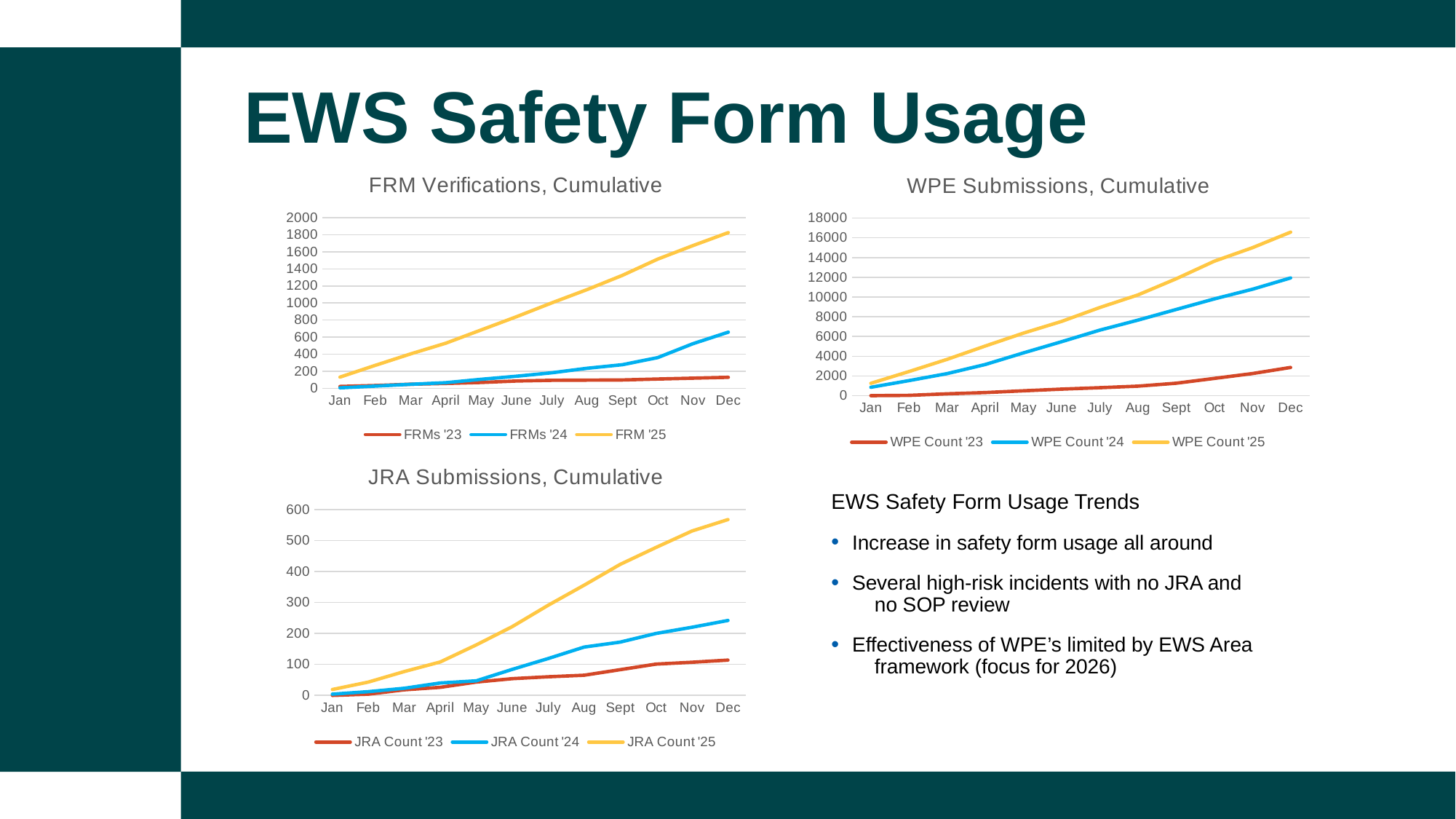

EWS Safety Form Usage

### Chart: FRM Verifications, Cumulative

| Category | FRMs '23 | FRMs '24 | FRM '25 |
|---|---|---|---|
| Jan | 22.0 | 6.0 | 131.0 |
| Feb | 33.0 | 26.0 | 269.0 |
| Mar | 48.0 | 47.0 | 403.0 |
| April | 57.0 | 66.0 | 529.0 |
| May | 69.0 | 106.0 | 684.0 |
| June | 86.0 | 142.0 | 839.0 |
| July | 94.0 | 182.0 | 1001.0 |
| Aug | 96.0 | 235.0 | 1157.0 |
| Sept | 98.0 | 277.0 | 1324.0 |
| Oct | 109.0 | 360.0 | 1514.0 |
| Nov | 119.0 | 523.0 | 1673.0 |
| Dec | 129.0 | 658.0 | 1825.0 |

### Chart: WPE Submissions, Cumulative

| Category | WPE Count '23 | WPE Count '24 | WPE Count '25 |
|---|---|---|---|
| Jan | 10.0 | 861.0 | 1259.0 |
| Feb | 41.0 | 1534.0 | 2454.0 |
| Mar | 197.0 | 2243.0 | 3687.0 |
| April | 326.0 | 3166.0 | 5037.0 |
| May | 501.0 | 4340.0 | 6343.0 |
| June | 673.0 | 5471.0 | 7526.0 |
| July | 814.0 | 6644.0 | 8934.0 |
| Aug | 973.0 | 7657.0 | 10212.0 |
| Sept | 1268.0 | 8731.0 | 11842.0 |
| Oct | 1754.0 | 9807.0 | 13624.0 |
| Nov | 2250.0 | 10788.0 | 14989.0 |
| Dec | 2864.0 | 11929.0 | 16568.0 |

### Chart: JRA Submissions, Cumulative

| Category | JRA Count '23 | JRA Count '24 | JRA Count '25 |
|---|---|---|---|
| Jan | 0.0 | 4.0 | 19.0 |
| Feb | 4.0 | 12.0 | 43.0 |
| Mar | 18.0 | 23.0 | 77.0 |
| April | 26.0 | 40.0 | 108.0 |
| May | 43.0 | 47.0 | 163.0 |
| June | 54.0 | 84.0 | 222.0 |
| July | 60.0 | 119.0 | 291.0 |
| Aug | 65.0 | 156.0 | 356.0 |
| Sept | 83.0 | 172.0 | 423.0 |
| Oct | 101.0 | 200.0 | 478.0 |
| Nov | 107.0 | 220.0 | 531.0 |
| Dec | 114.0 | 242.0 | 568.0 |
EWS Safety Form Usage Trends
Increase in safety form usage all around
Several high-risk incidents with no JRA and
    no SOP review
Effectiveness of WPE’s limited by EWS Area
    framework (focus for 2026)